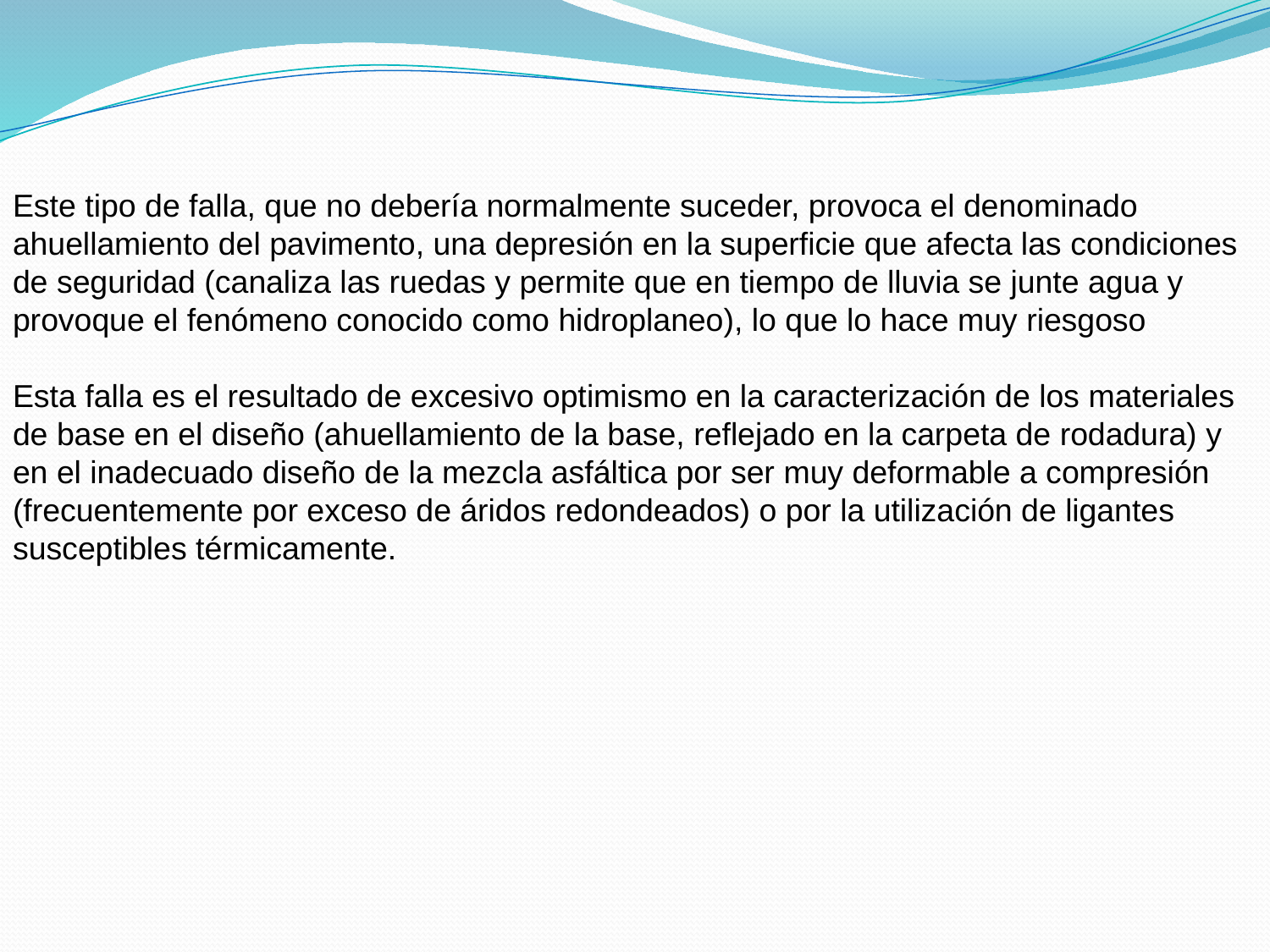

Este tipo de falla, que no debería normalmente suceder, provoca el denominado ahuellamiento del pavimento, una depresión en la superficie que afecta las condiciones de seguridad (canaliza las ruedas y permite que en tiempo de lluvia se junte agua y provoque el fenómeno conocido como hidroplaneo), lo que lo hace muy riesgoso

Esta falla es el resultado de excesivo optimismo en la caracterización de los materiales de base en el diseño (ahuellamiento de la base, reflejado en la carpeta de rodadura) y en el inadecuado diseño de la mezcla asfáltica por ser muy deformable a compresión (frecuentemente por exceso de áridos redondeados) o por la utilización de ligantes susceptibles térmicamente.